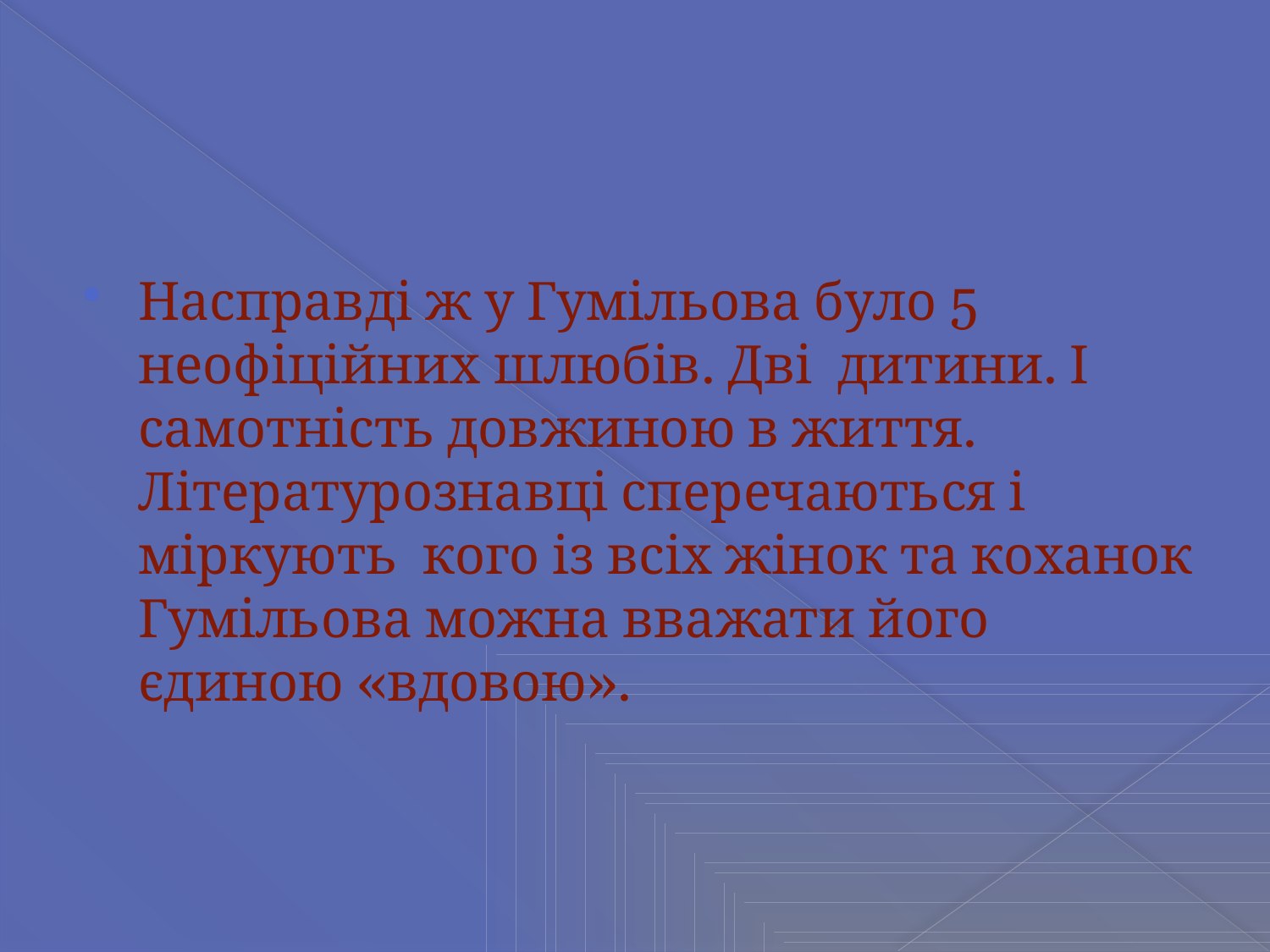

#
Насправді ж у Гумільова було 5 неофіційних шлюбів. Дві  дитини. І самотність довжиною в життя. Літературознавці сперечаються і міркують  кого із всіх жінок та коханок Гумільова можна вважати його єдиною «вдовою».